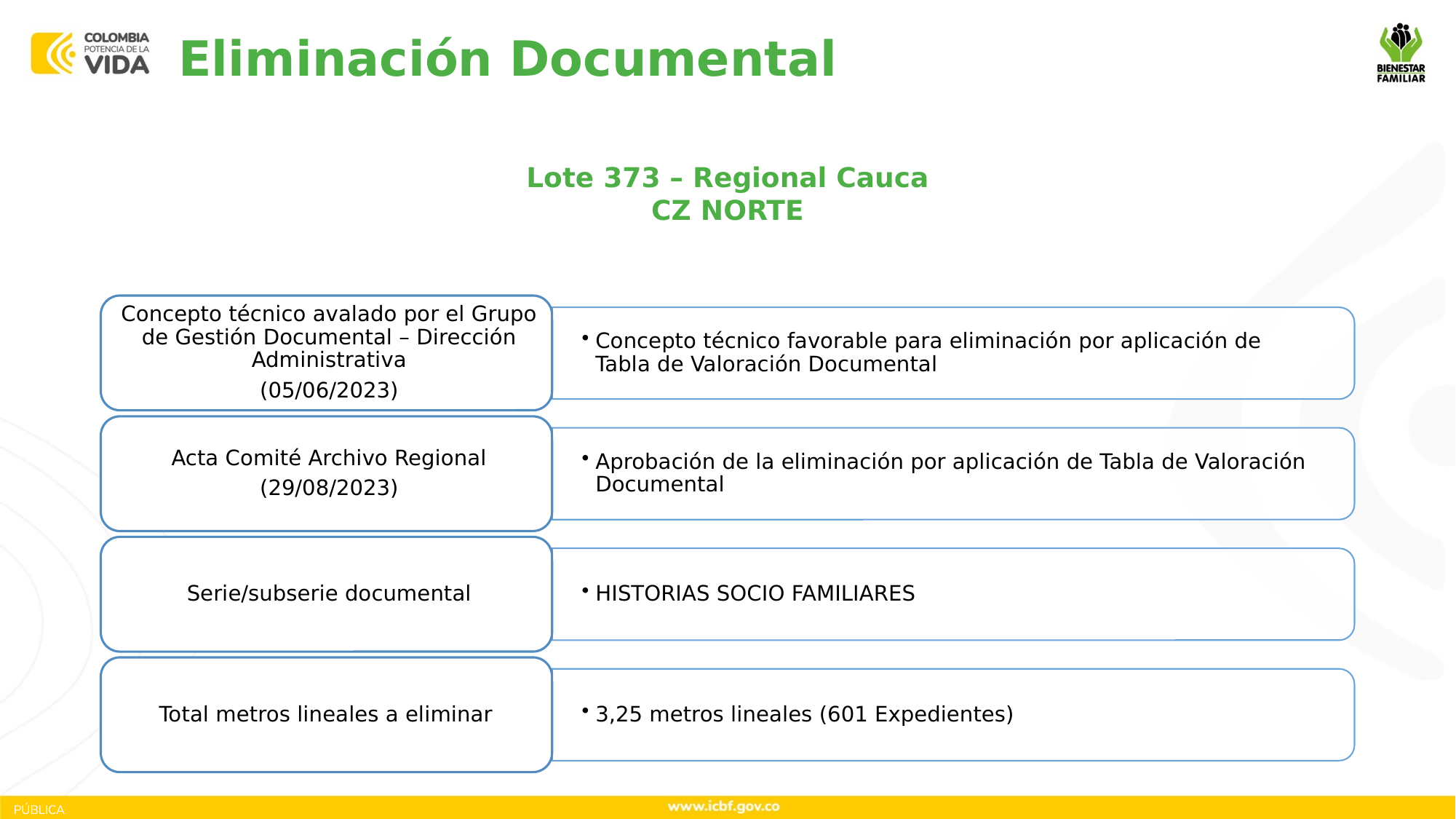

Eliminación Documental
Lote 373 – Regional Cauca
CZ NORTE
Concepto técnico favorable para eliminación por aplicación de Tabla de Valoración Documental
Concepto técnico avalado por el Grupo de Gestión Documental – Dirección Administrativa
(05/06/2023)
Aprobación de la eliminación por aplicación de Tabla de Valoración Documental
Acta Comité Archivo Regional
(29/08/2023)
HISTORIAS SOCIO FAMILIARES
Serie/subserie documental
3,25 metros lineales (601 Expedientes)
Total metros lineales a eliminar
PÚBLICA